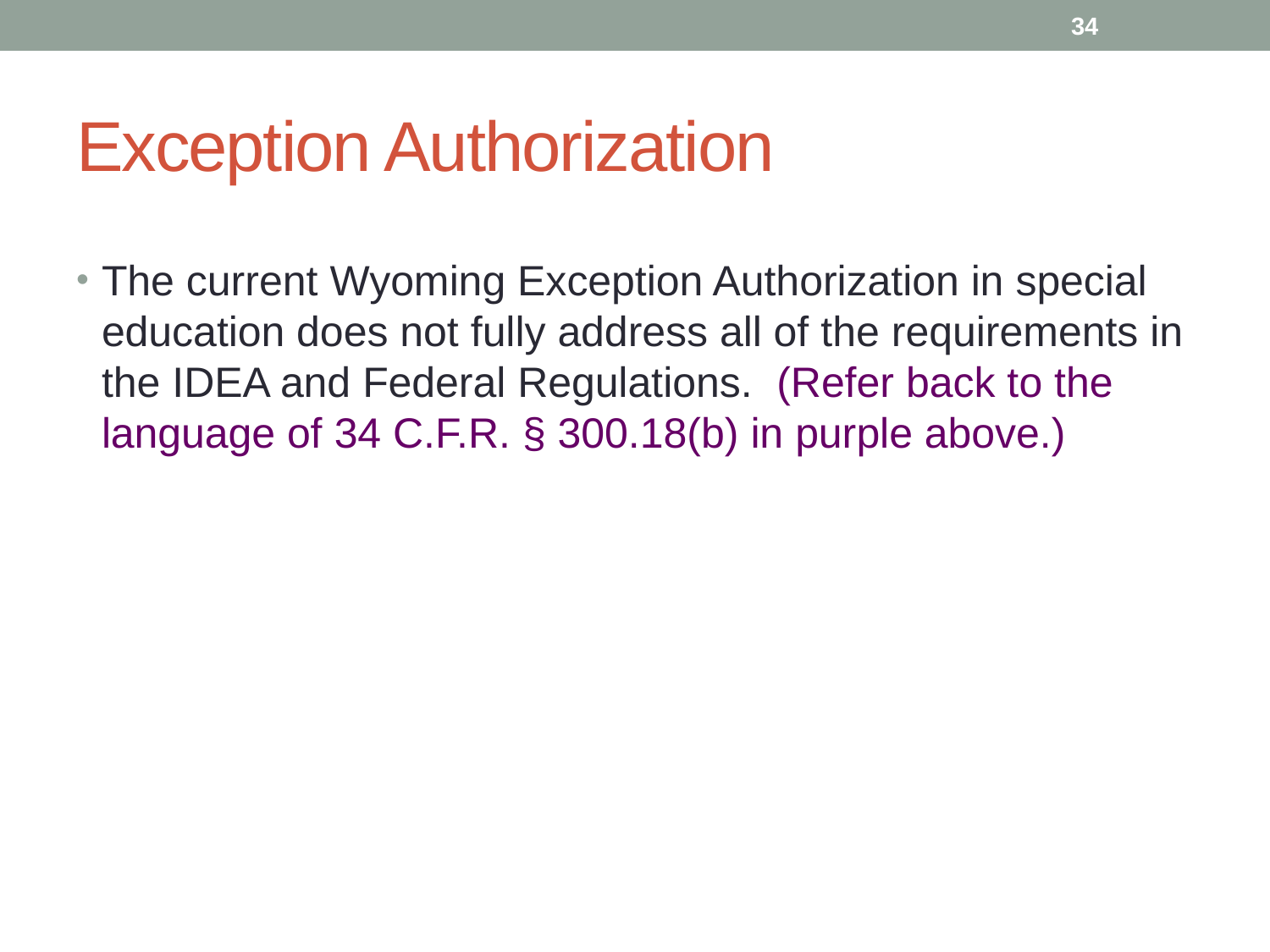

34
# Exception Authorization
The current Wyoming Exception Authorization in special education does not fully address all of the requirements in the IDEA and Federal Regulations.  (Refer back to the language of 34 C.F.R. § 300.18(b) in purple above.)